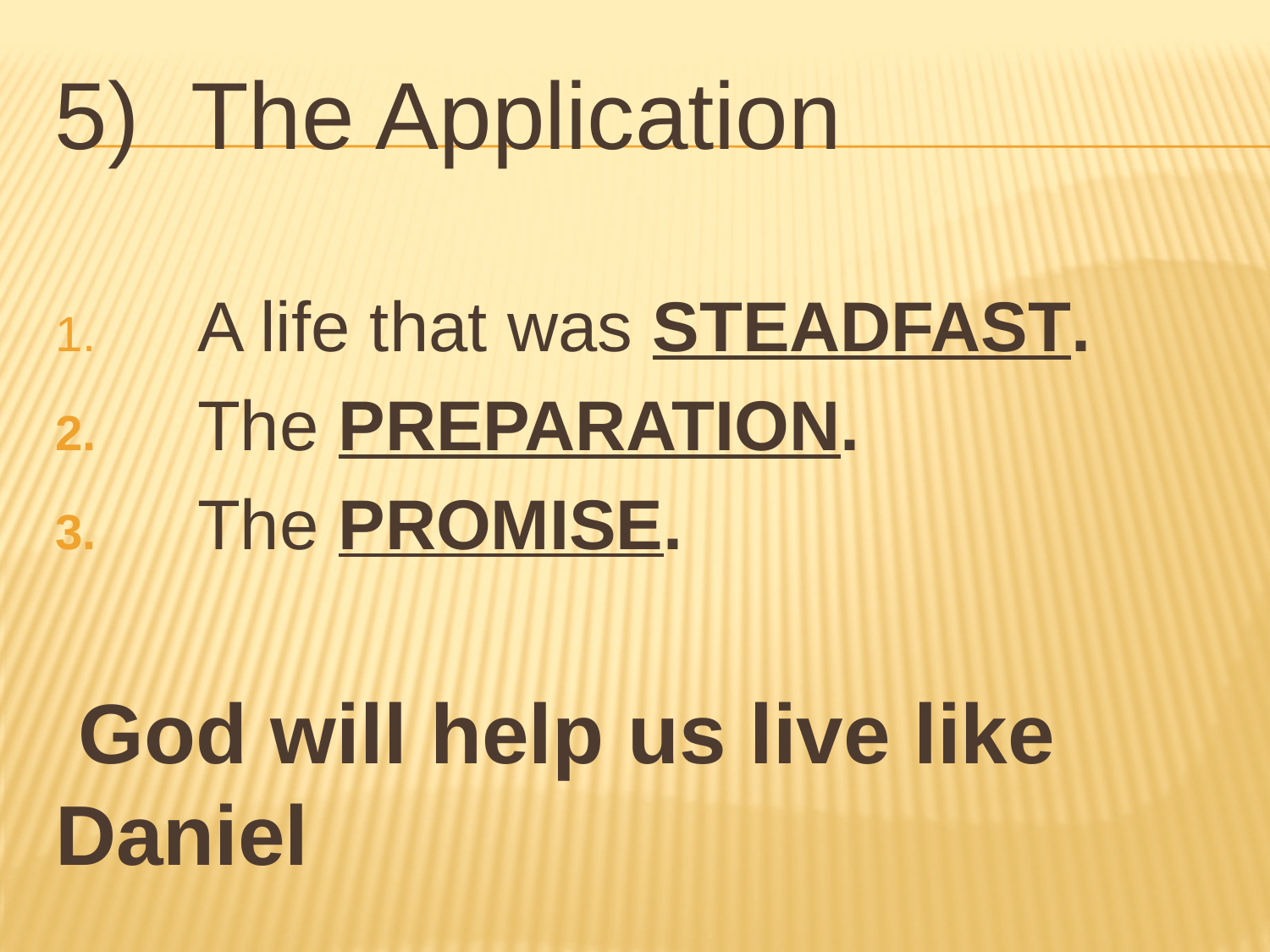

# 5)  The Application
  A life that was STEADFAST.
  The PREPARATION.
  The PROMISE.

 God will help us live like Daniel